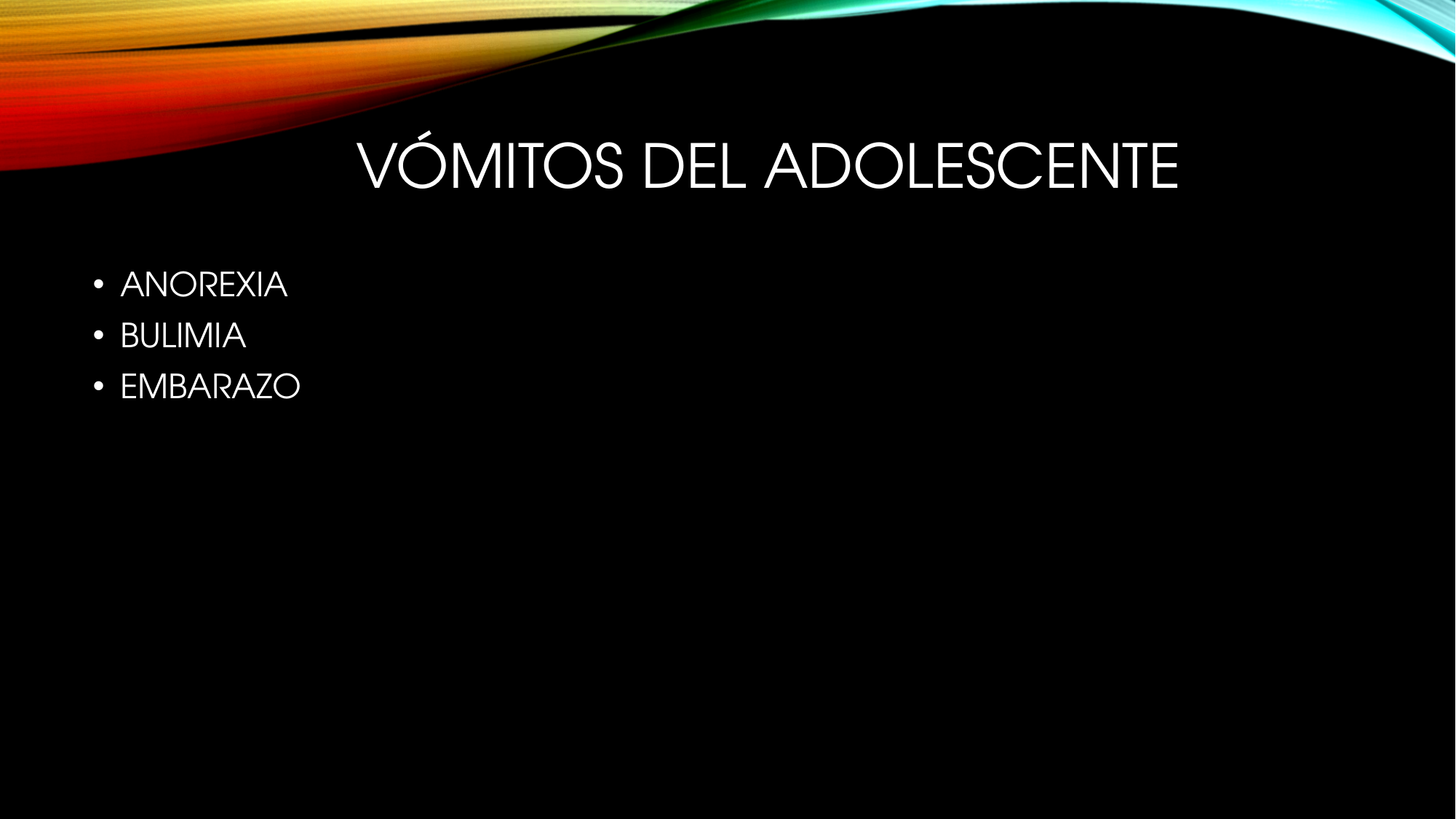

# VÓMITOS DEL ADOLESCENTE
ANOREXIA
BULIMIA
EMBARAZO